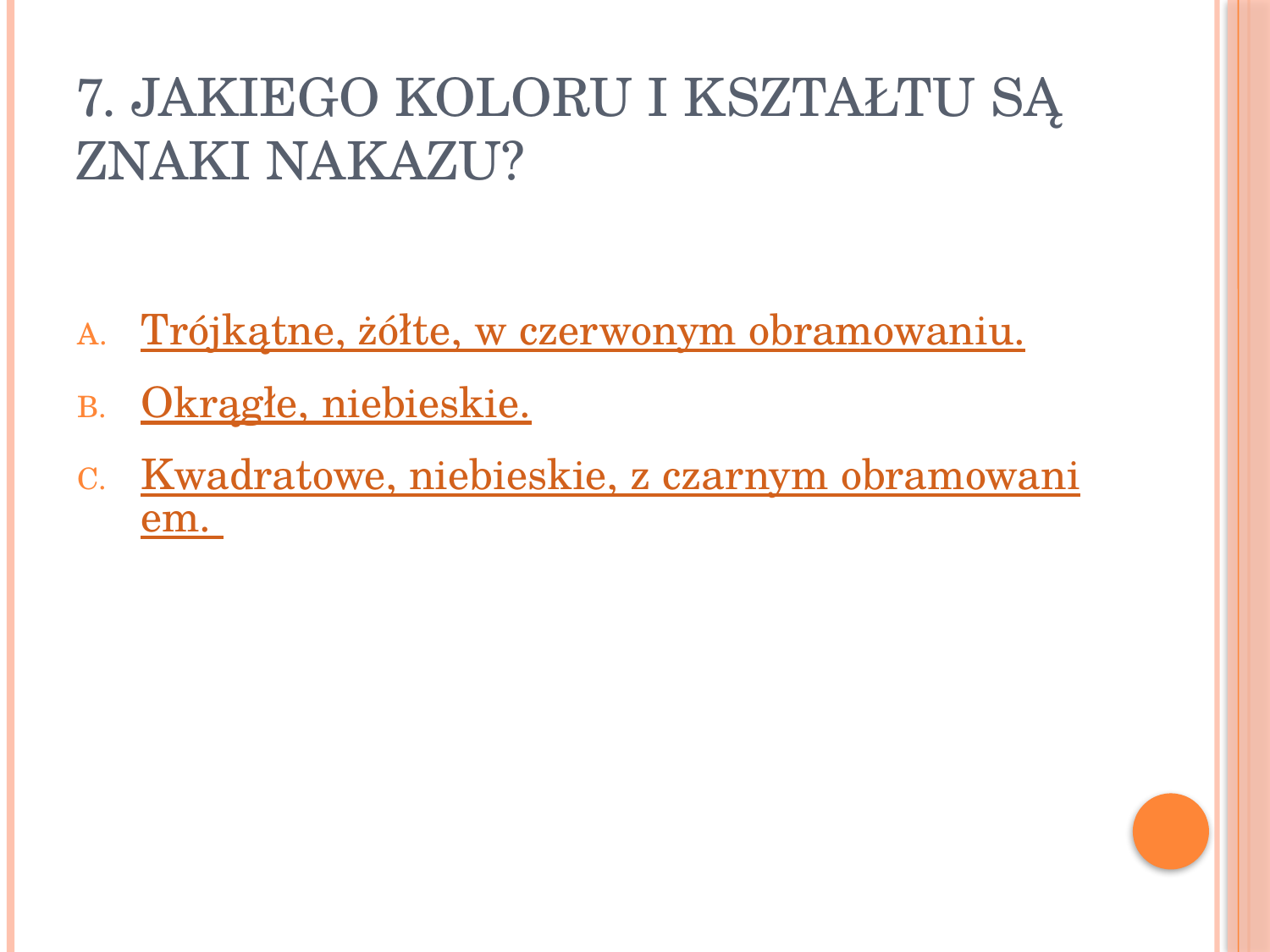

# 7. Jakiego koloru i kształtu są znaki nakazu?
Trójkątne, żółte, w czerwonym obramowaniu.
Okrągłe, niebieskie.
Kwadratowe, niebieskie, z czarnym obramowaniem.